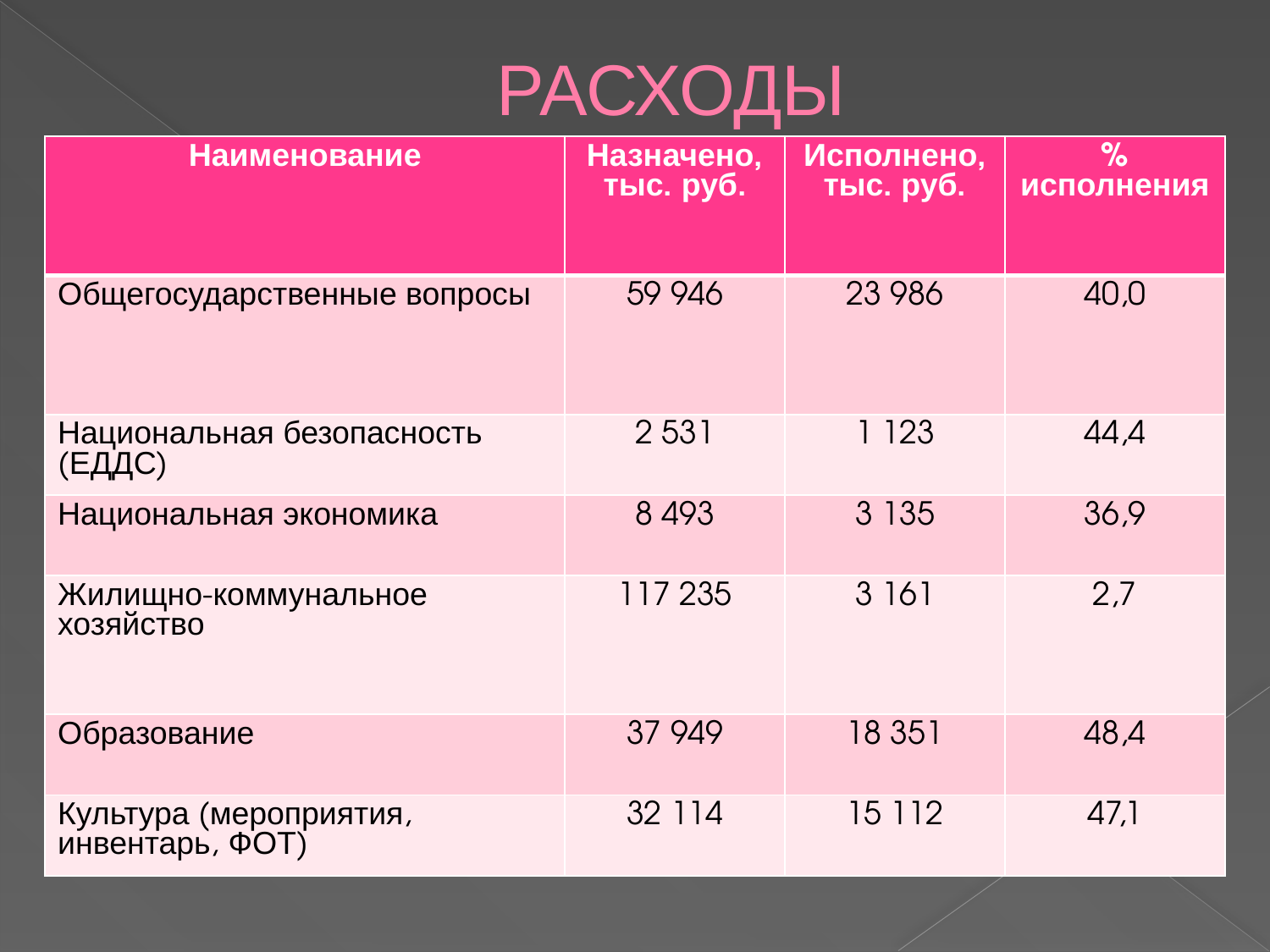

# РАСХОДЫ
| Наименование | Назначено, тыс. руб. | Исполнено, тыс. руб. | % исполнения |
| --- | --- | --- | --- |
| Общегосударственные вопросы | 59 946 | 23 986 | 40,0 |
| Национальная безопасность (ЕДДС) | 2 531 | 1 123 | 44,4 |
| Национальная экономика | 8 493 | 3 135 | 36,9 |
| Жилищно-коммунальное хозяйство | 117 235 | 3 161 | 2,7 |
| Образование | 37 949 | 18 351 | 48,4 |
| Культура (мероприятия, инвентарь, ФОТ) | 32 114 | 15 112 | 47,1 |